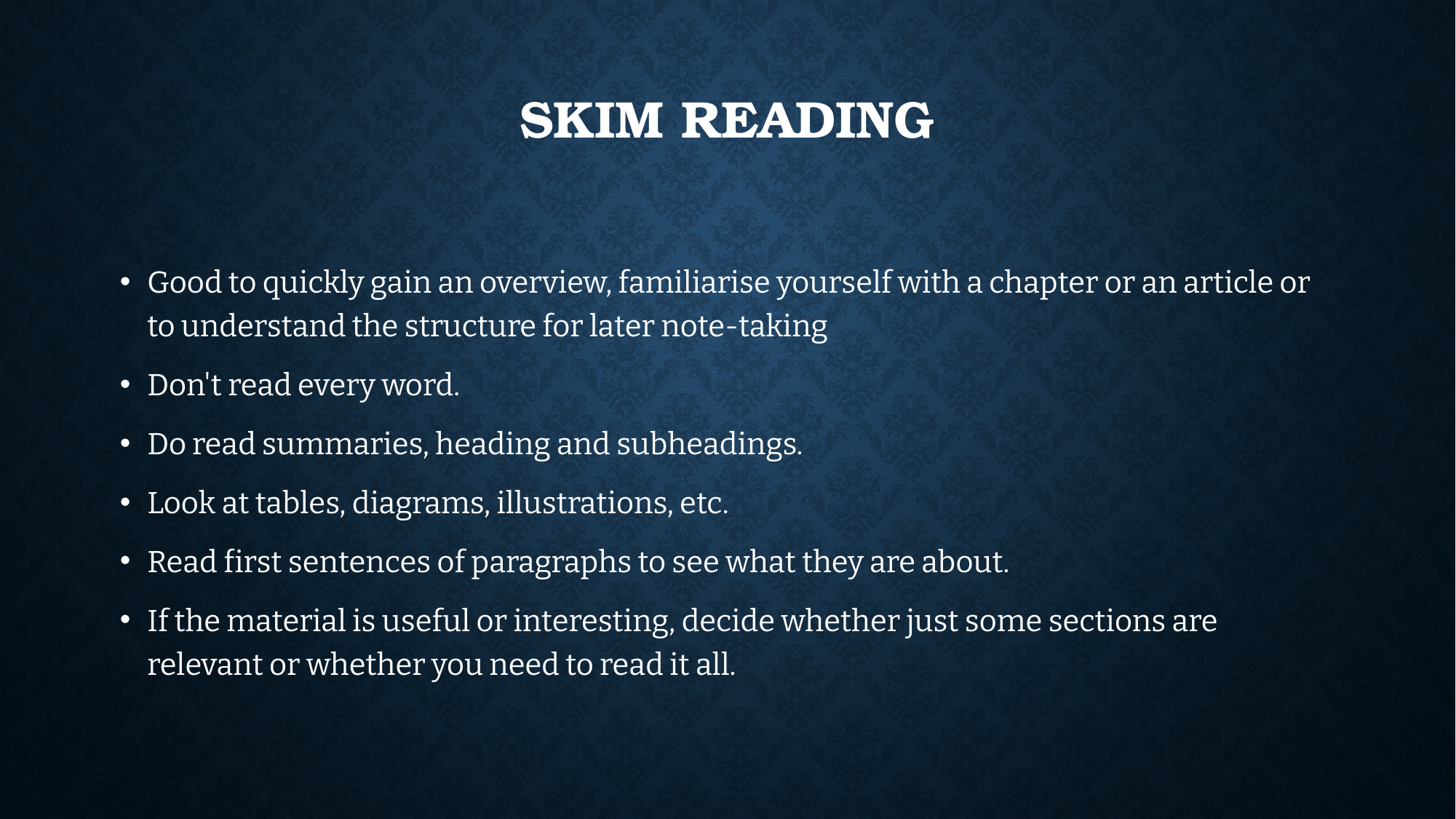

# Skim reading
Good to quickly gain an overview, familiarise yourself with a chapter or an article or to understand the structure for later note-taking
Don't read every word.
Do read summaries, heading and subheadings.
Look at tables, diagrams, illustrations, etc.
Read first sentences of paragraphs to see what they are about.
If the material is useful or interesting, decide whether just some sections are relevant or whether you need to read it all.